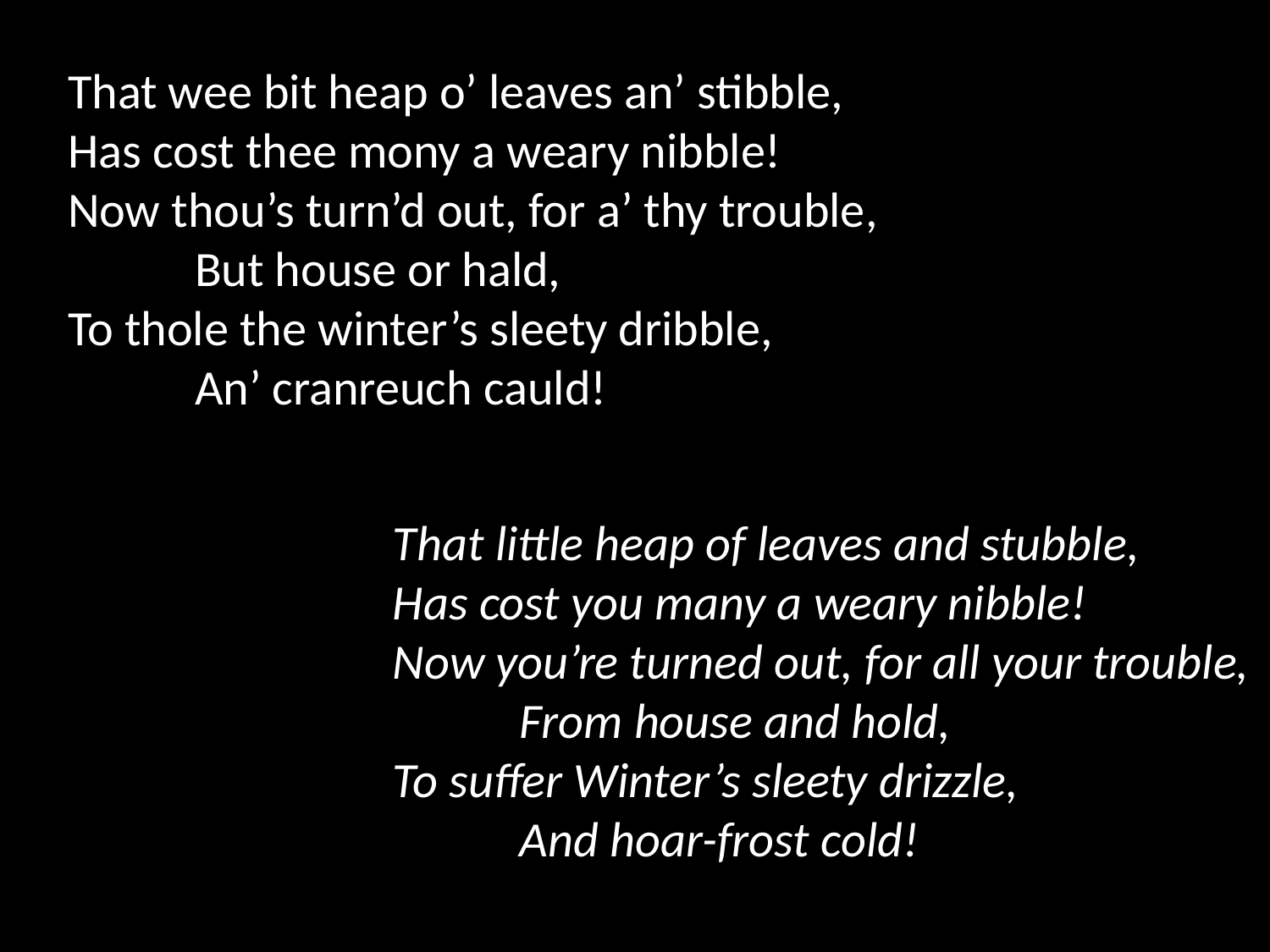

That wee bit heap o’ leaves an’ stibble,
Has cost thee mony a weary nibble!
Now thou’s turn’d out, for a’ thy trouble,
	But house or hald,
To thole the winter’s sleety dribble,
	An’ cranreuch cauld!
That little heap of leaves and stubble,
Has cost you many a weary nibble!
Now you’re turned out, for all your trouble,
	From house and hold,
To suffer Winter’s sleety drizzle,
	And hoar-frost cold!